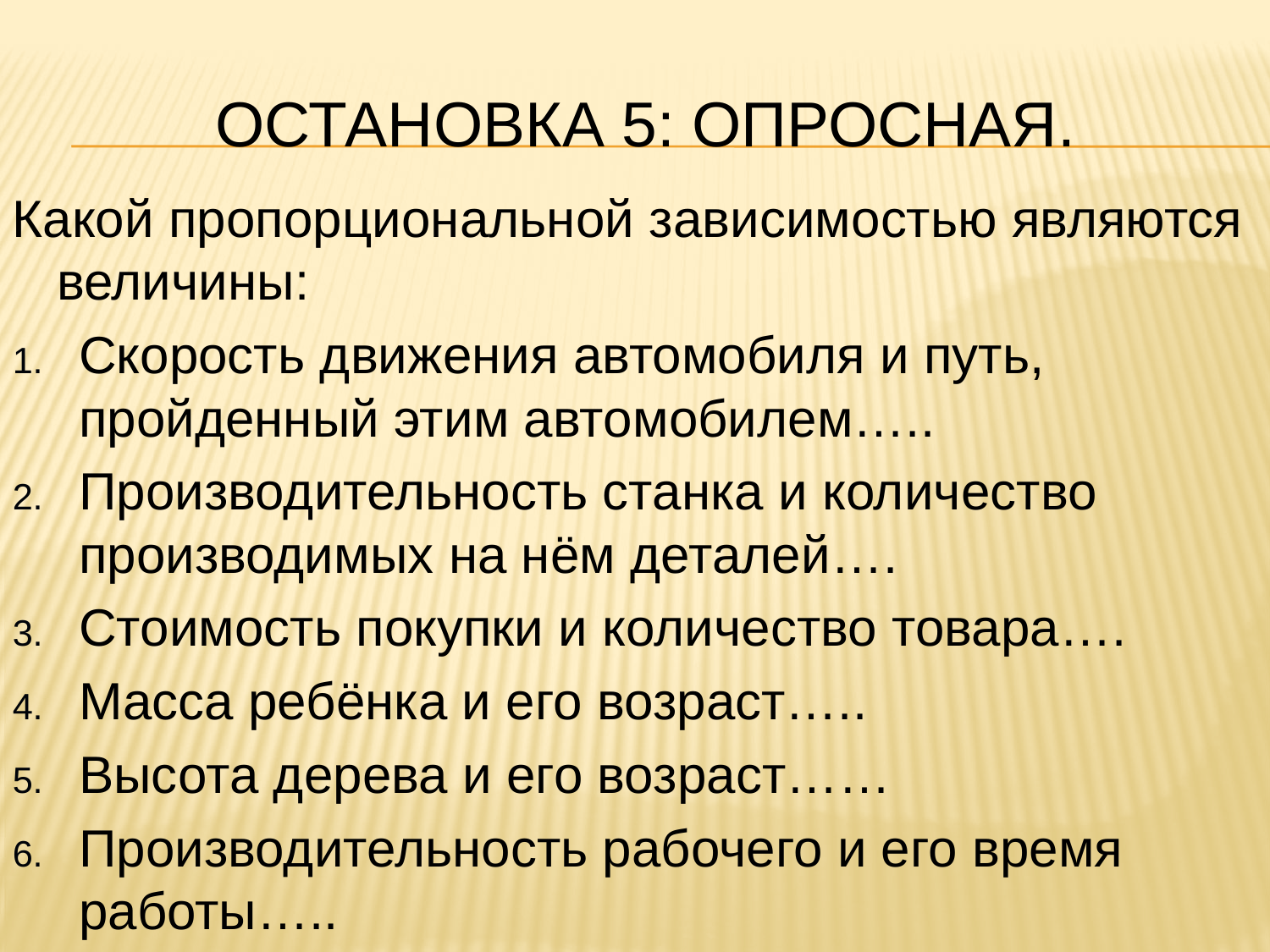

# Остановка 5: опросная.
Какой пропорциональной зависимостью являются величины:
Скорость движения автомобиля и путь, пройденный этим автомобилем…..
Производительность станка и количество производимых на нём деталей….
Стоимость покупки и количество товара….
Масса ребёнка и его возраст…..
Высота дерева и его возраст……
Производительность рабочего и его время работы…..